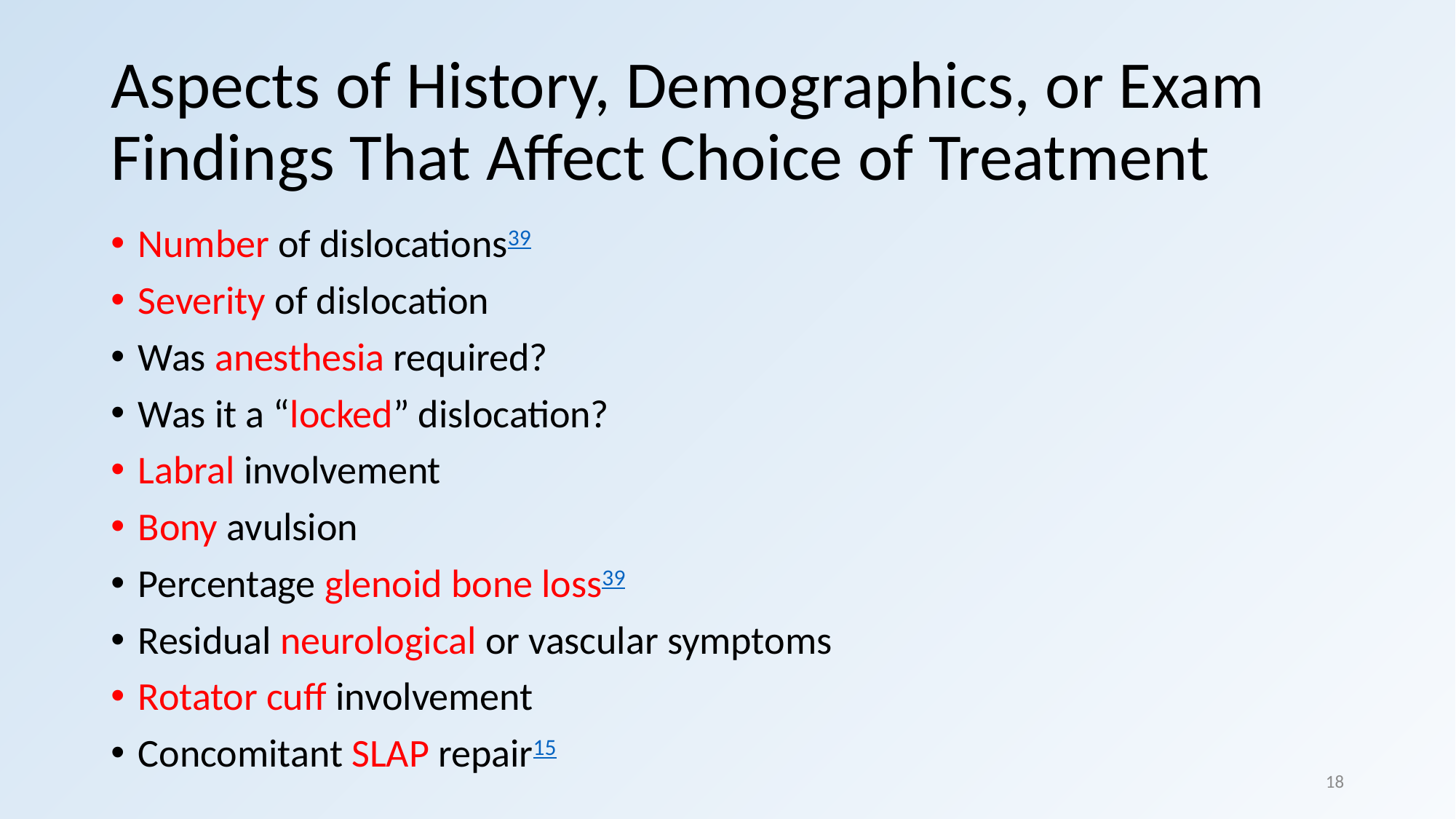

# Aspects of History, Demographics, or Exam Findings That Affect Choice of Treatment
Number of dislocations39
Severity of dislocation
Was anesthesia required?
Was it a “locked” dislocation?
Labral involvement
Bony avulsion
Percentage glenoid bone loss39
Residual neurological or vascular symptoms
Rotator cuff involvement
Concomitant SLAP repair15
18